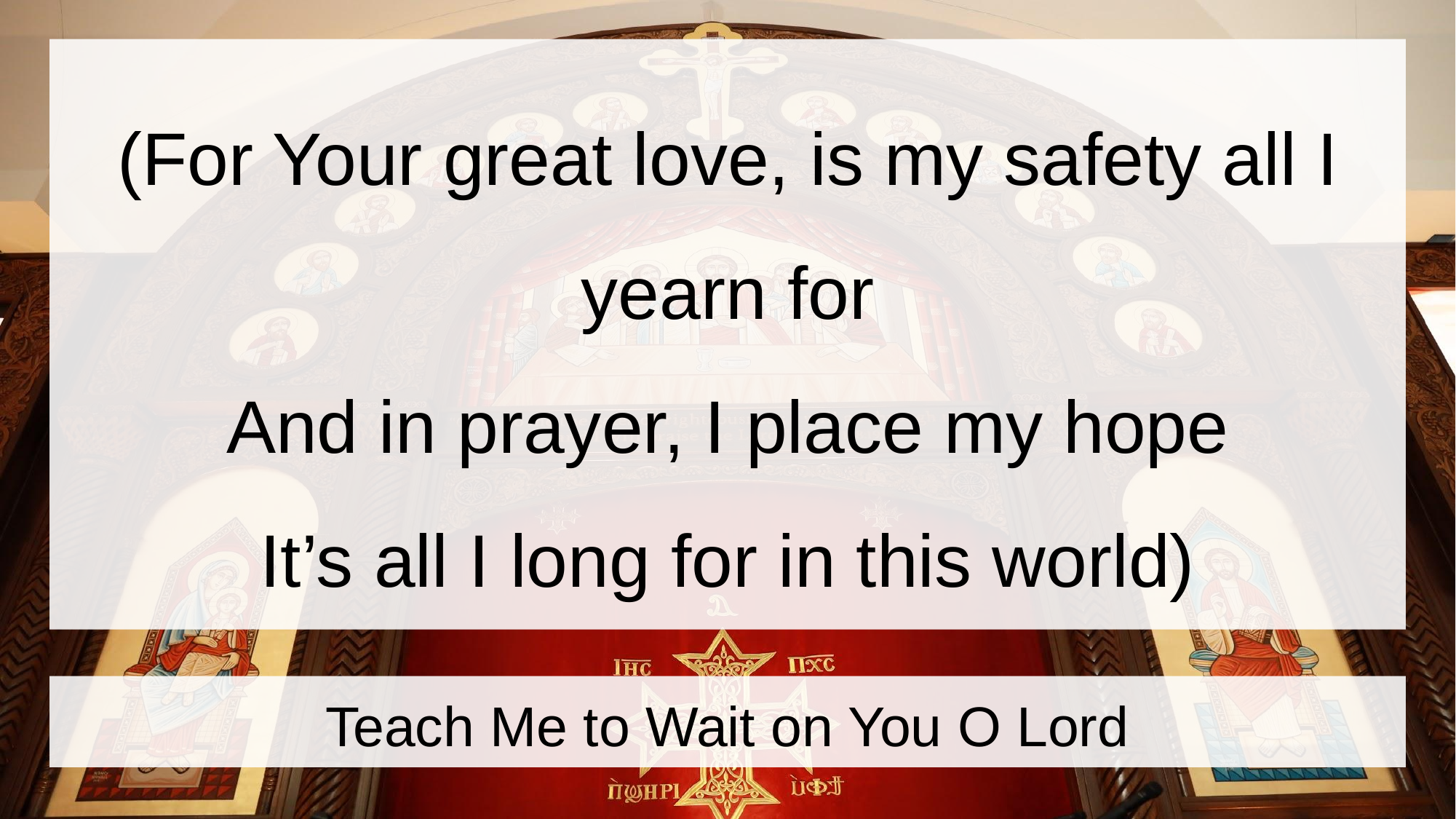

(For Your great love, is my safety all I yearn for
And in prayer, I place my hope
It’s all I long for in this world)
# Teach Me to Wait on You O Lord